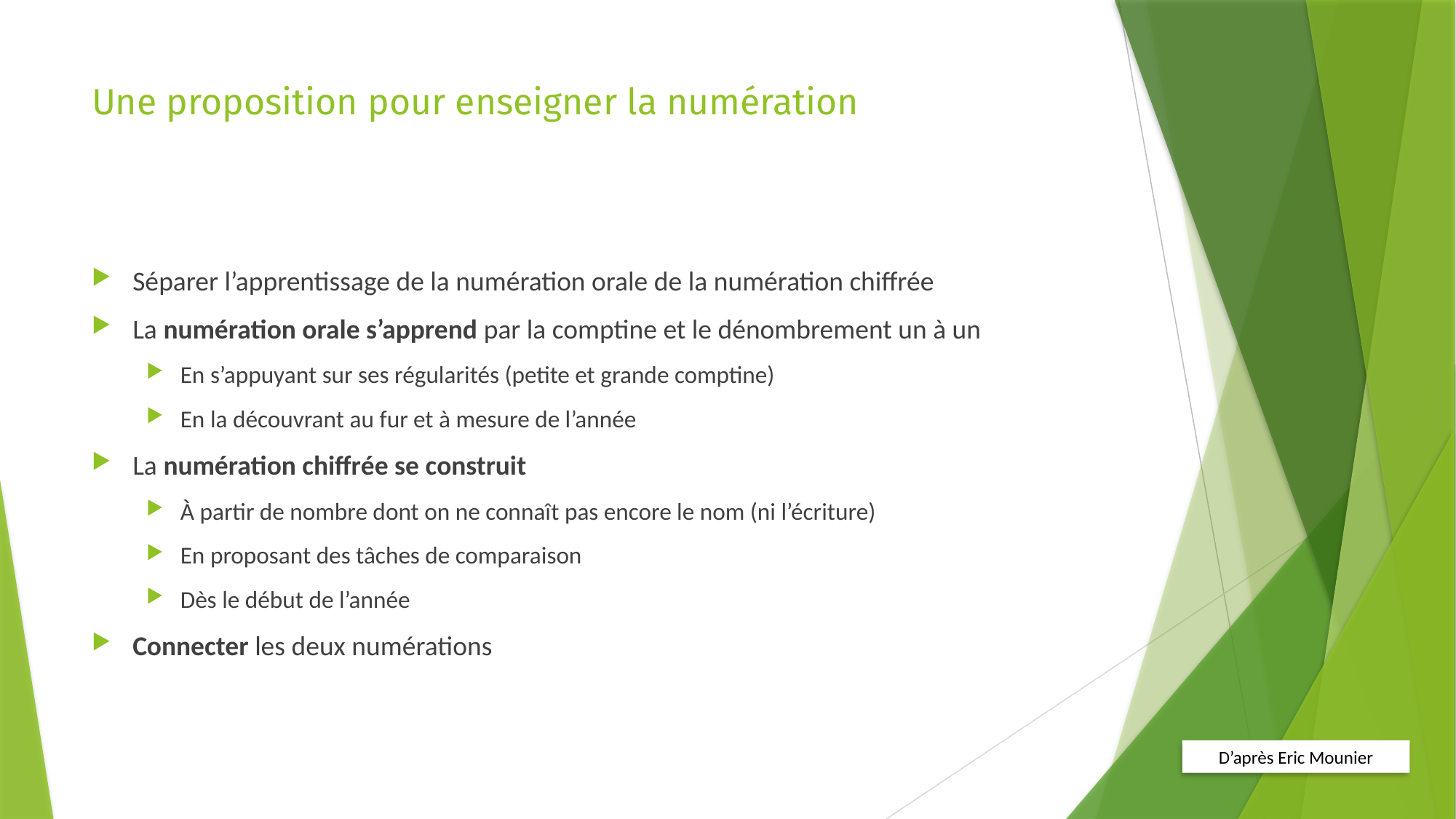

# Une proposition pour enseigner la numération
Séparer l’apprentissage de la numération orale de la numération chiffrée
La numération orale s’apprend par la comptine et le dénombrement un à un
En s’appuyant sur ses régularités (petite et grande comptine)
En la découvrant au fur et à mesure de l’année
La numération chiffrée se construit
À partir de nombre dont on ne connaît pas encore le nom (ni l’écriture)
En proposant des tâches de comparaison
Dès le début de l’année
Connecter les deux numérations
D’après Eric Mounier